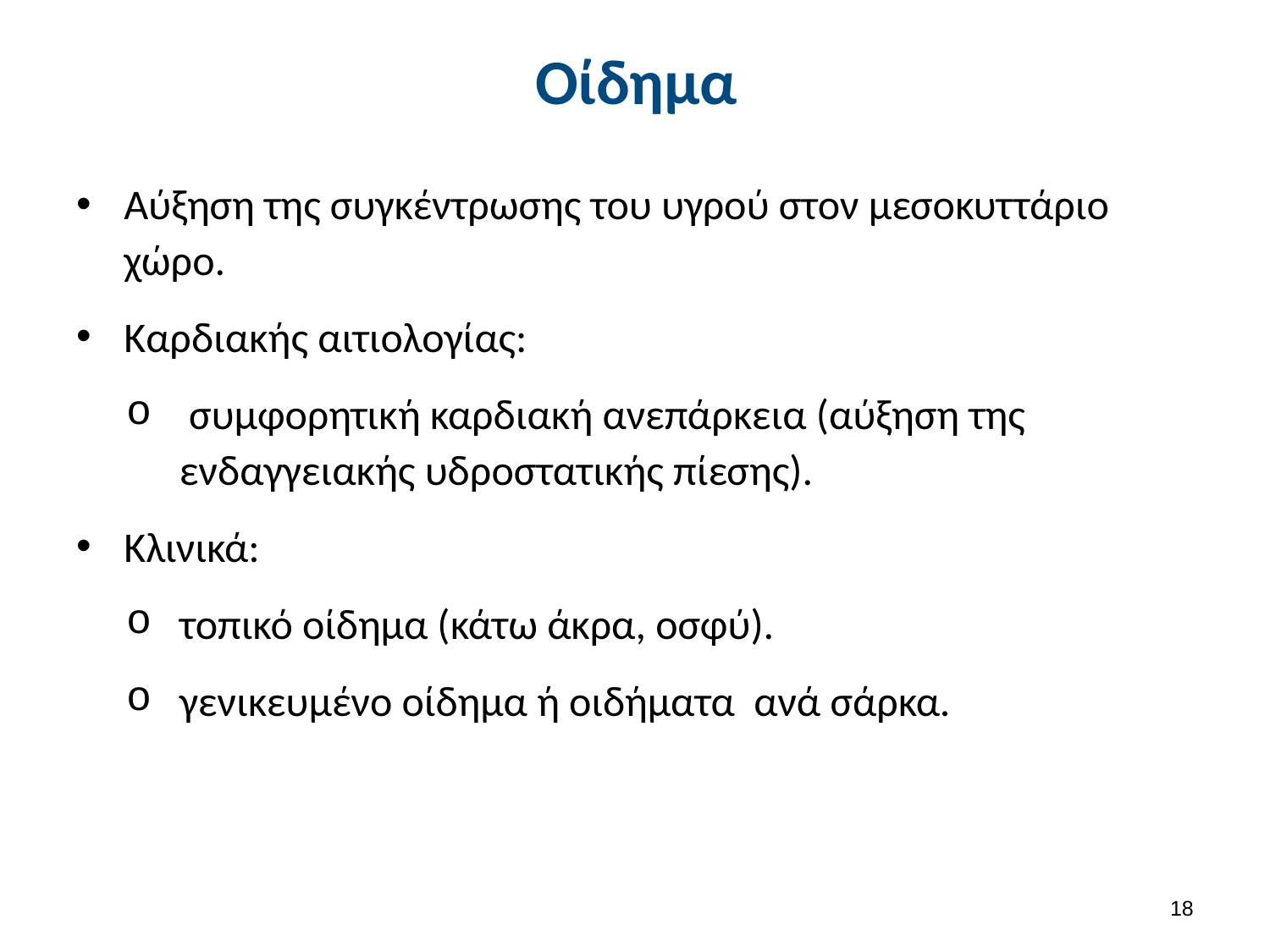

# Οίδημα
Αύξηση της συγκέντρωσης του υγρού στον μεσοκυττάριο χώρο.
Καρδιακής αιτιολογίας:
 συμφορητική καρδιακή ανεπάρκεια (αύξηση της ενδαγγειακής υδροστατικής πίεσης).
Κλινικά:
τοπικό οίδημα (κάτω άκρα, οσφύ).
γενικευμένο οίδημα ή οιδήματα  ανά σάρκα.
18